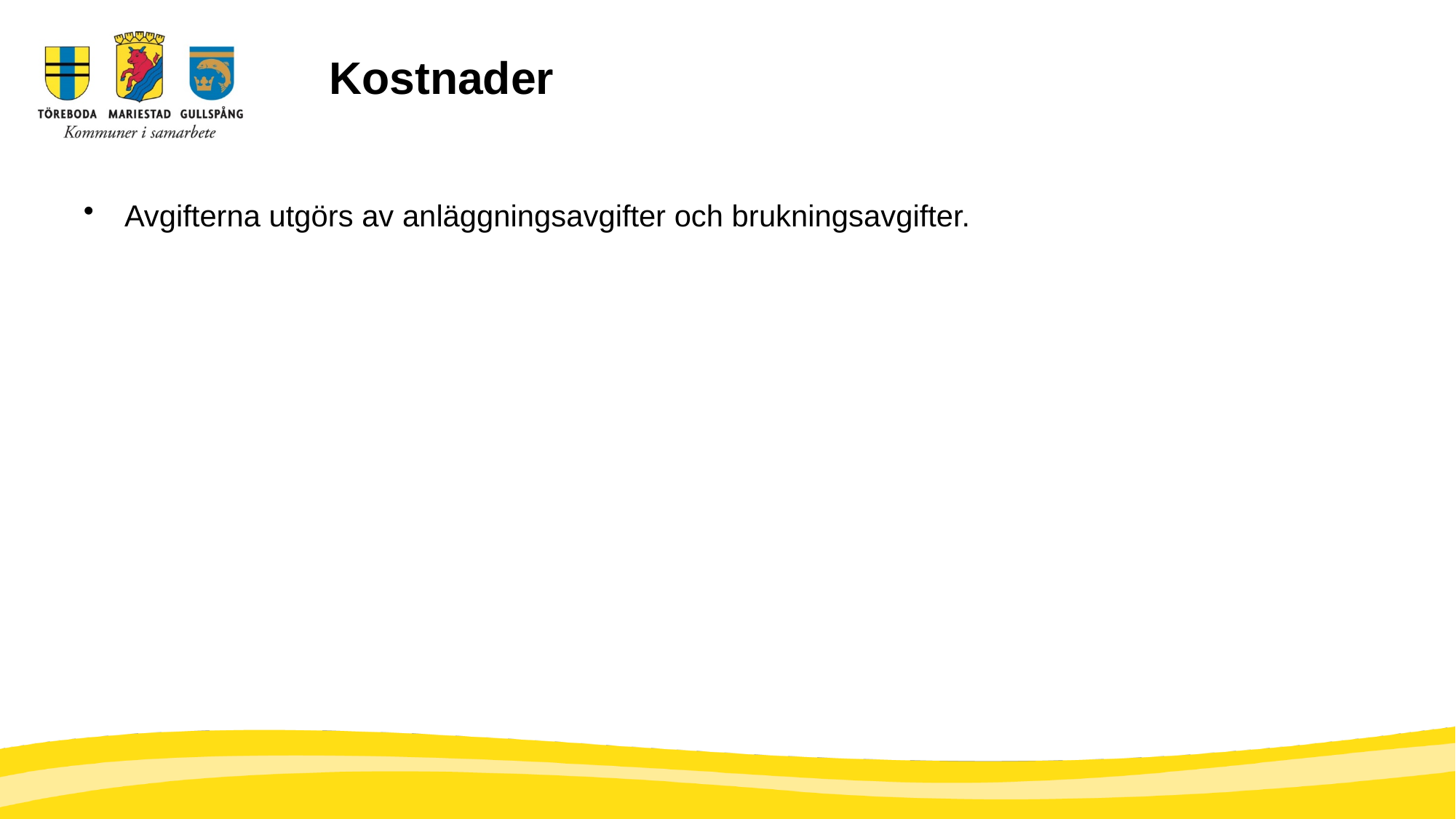

# Kostnader
Avgifterna utgörs av anläggningsavgifter och brukningsavgifter.